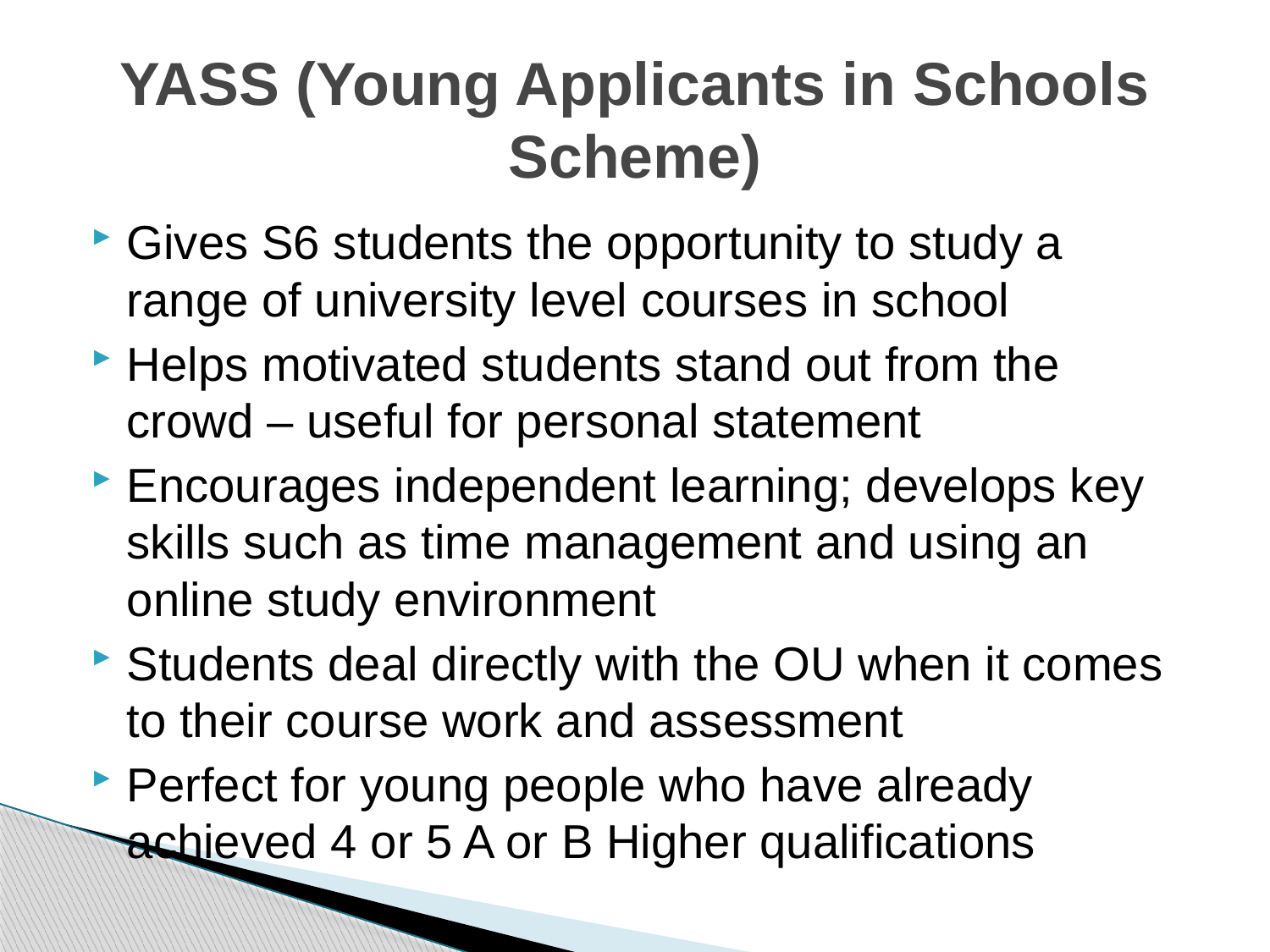

# YASS (Young Applicants in Schools Scheme)
Gives S6 students the opportunity to study a range of university level courses in school
Helps motivated students stand out from the crowd – useful for personal statement
Encourages independent learning; develops key skills such as time management and using an online study environment
Students deal directly with the OU when it comes to their course work and assessment
Perfect for young people who have already achieved 4 or 5 A or B Higher qualifications